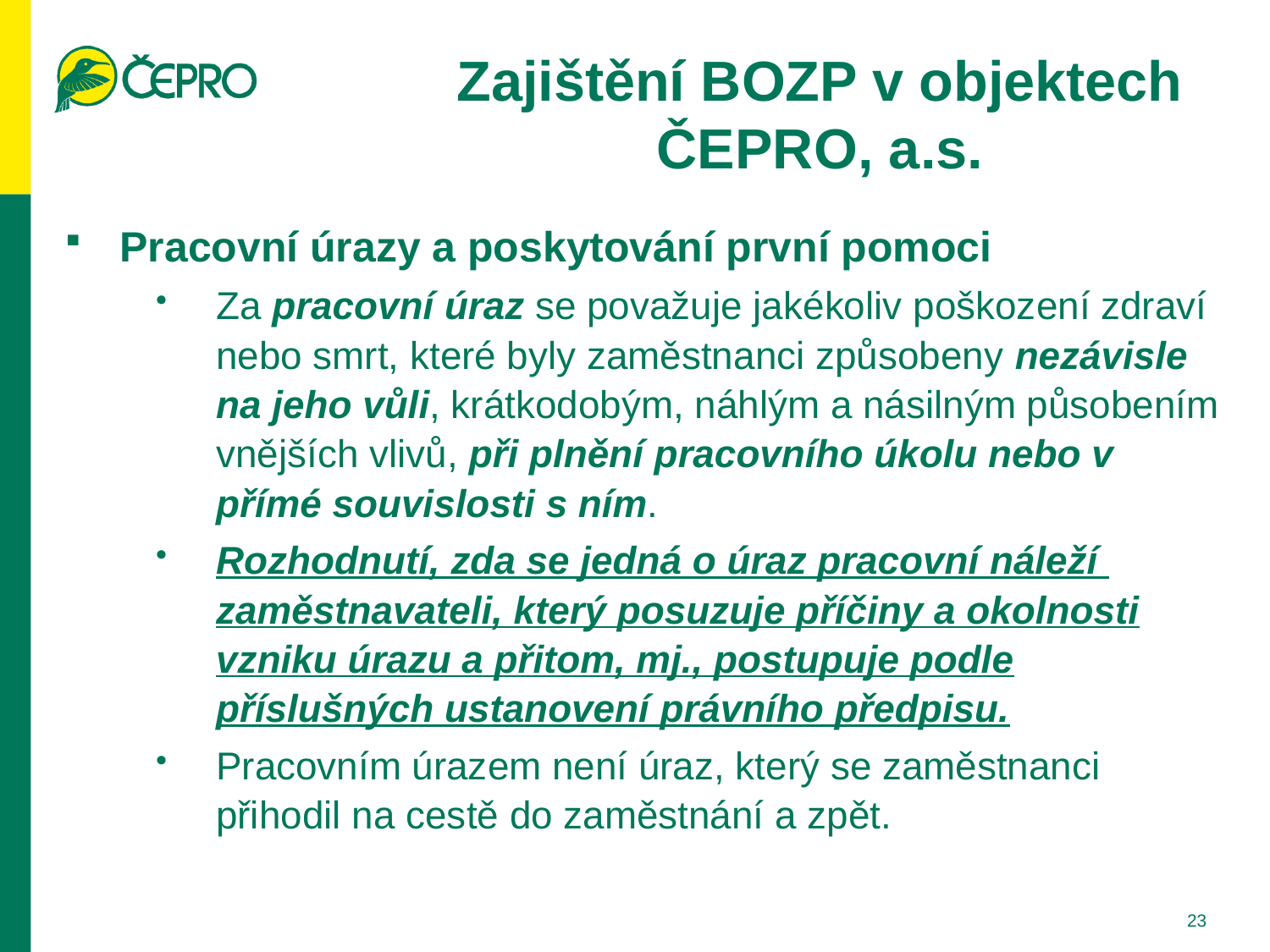

# Zajištění BOZP v objektech ČEPRO, a.s.
Pracovní úrazy a poskytování první pomoci
Za pracovní úraz se považuje jakékoliv poškození zdraví nebo smrt, které byly zaměstnanci způsobeny nezávisle na jeho vůli, krátkodobým, náhlým a násilným působením vnějších vlivů, při plnění pracovního úkolu nebo v přímé souvislosti s ním.
Rozhodnutí, zda se jedná o úraz pracovní náleží  zaměstnavateli, který posuzuje příčiny a okolnosti vzniku úrazu a přitom, mj., postupuje podle příslušných ustanovení právního předpisu.
Pracovním úrazem není úraz, který se zaměstnanci přihodil na cestě do zaměstnání a zpět.

23